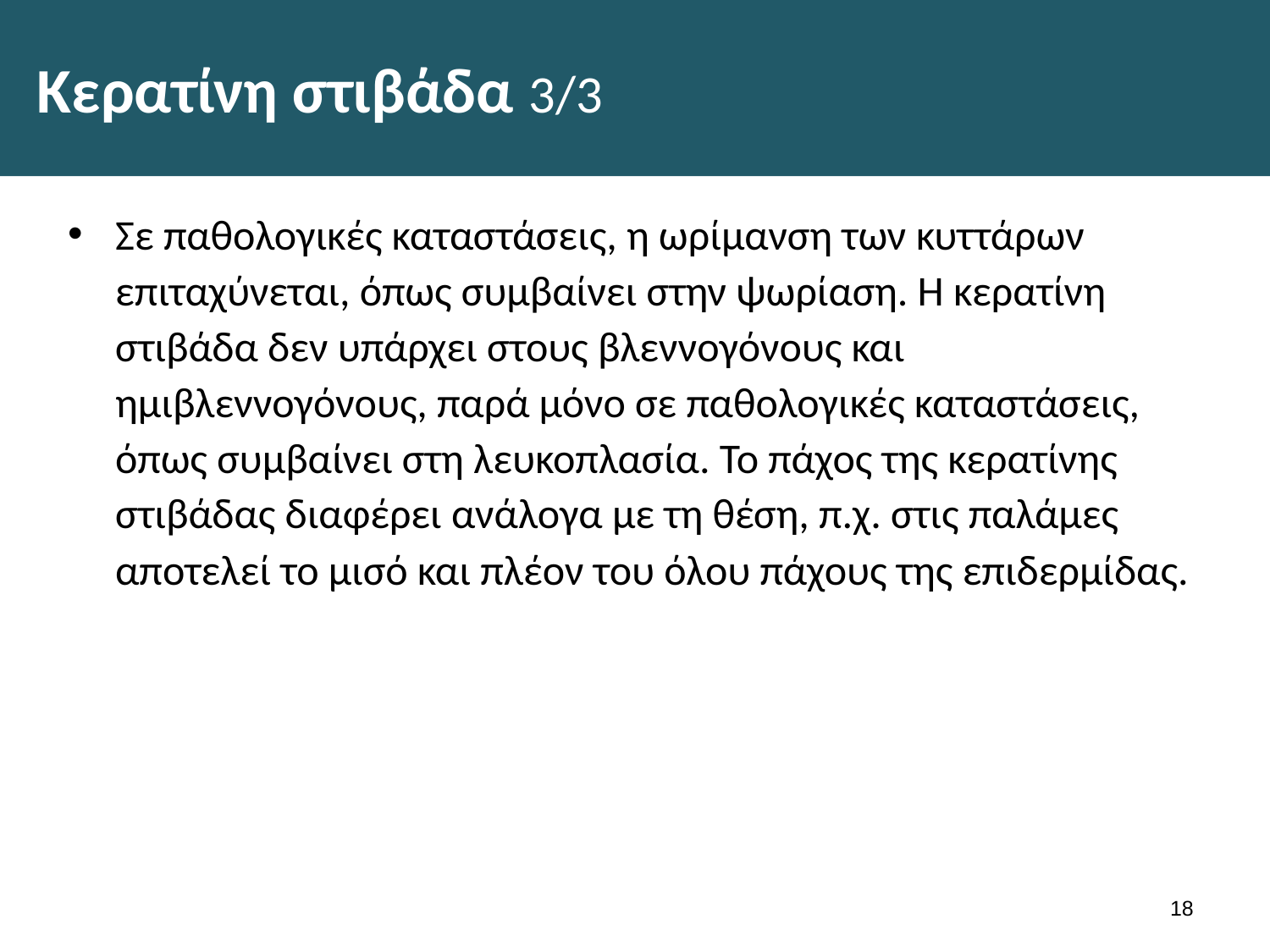

# Κερατίνη στιβάδα 3/3
Σε παθολογικές καταστάσεις, η ωρίμανση των κυττάρων επιταχύνεται, όπως συμβαίνει στην ψωρίαση. Η κερατίνη στιβάδα δεν υπάρχει στους βλεννογόνους και ημιβλεννογόνους, παρά μόνο σε παθολογικές καταστάσεις, όπως συμβαίνει στη λευκοπλασία. Το πάχος της κερατίνης στιβάδας διαφέρει ανάλογα με τη θέση, π.χ. στις παλάμες αποτελεί το μισό και πλέον του όλου πάχους της επιδερμίδας.
18